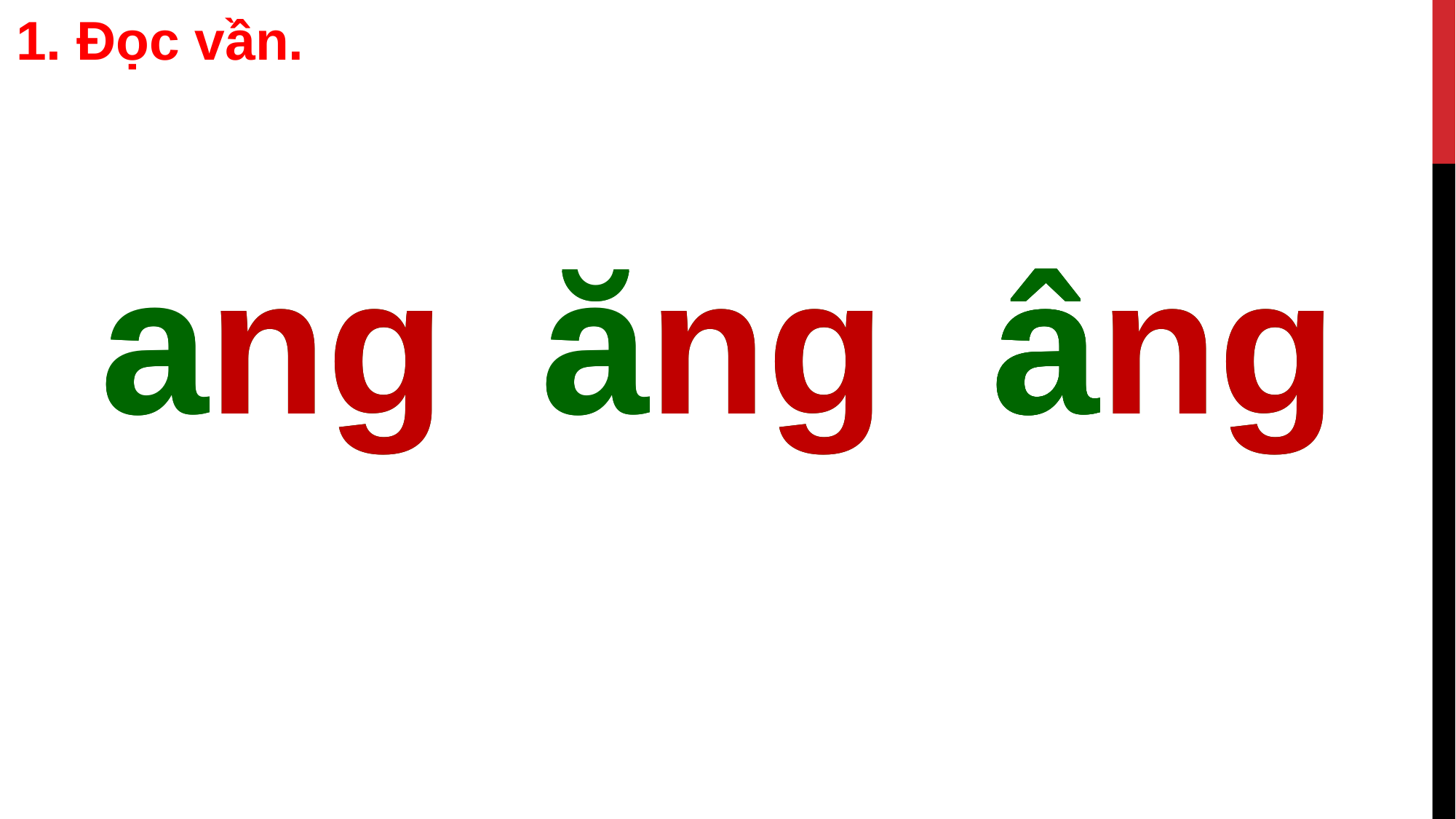

1. Đọc vần.
ă
a
ăng
ang
ăng
âng
âng
â
ang